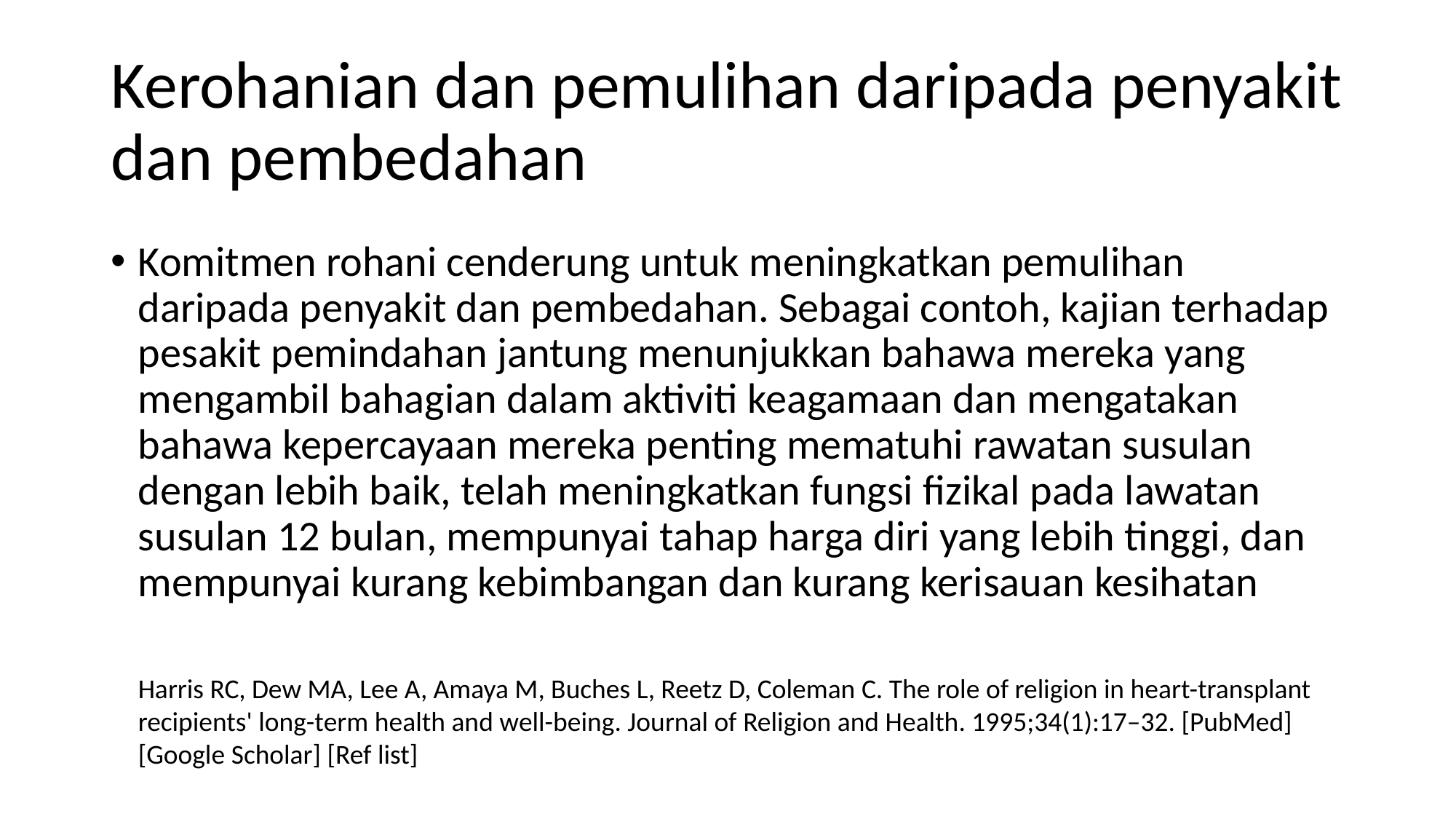

# Kerohanian dan pemulihan daripada penyakit dan pembedahan
Komitmen rohani cenderung untuk meningkatkan pemulihan daripada penyakit dan pembedahan. Sebagai contoh, kajian terhadap pesakit pemindahan jantung menunjukkan bahawa mereka yang mengambil bahagian dalam aktiviti keagamaan dan mengatakan bahawa kepercayaan mereka penting mematuhi rawatan susulan dengan lebih baik, telah meningkatkan fungsi fizikal pada lawatan susulan 12 bulan, mempunyai tahap harga diri yang lebih tinggi, dan mempunyai kurang kebimbangan dan kurang kerisauan kesihatan
Harris RC, Dew MA, Lee A, Amaya M, Buches L, Reetz D, Coleman C. The role of religion in heart-transplant recipients' long-term health and well-being. Journal of Religion and Health. 1995;34(1):17–32. [PubMed] [Google Scholar] [Ref list]